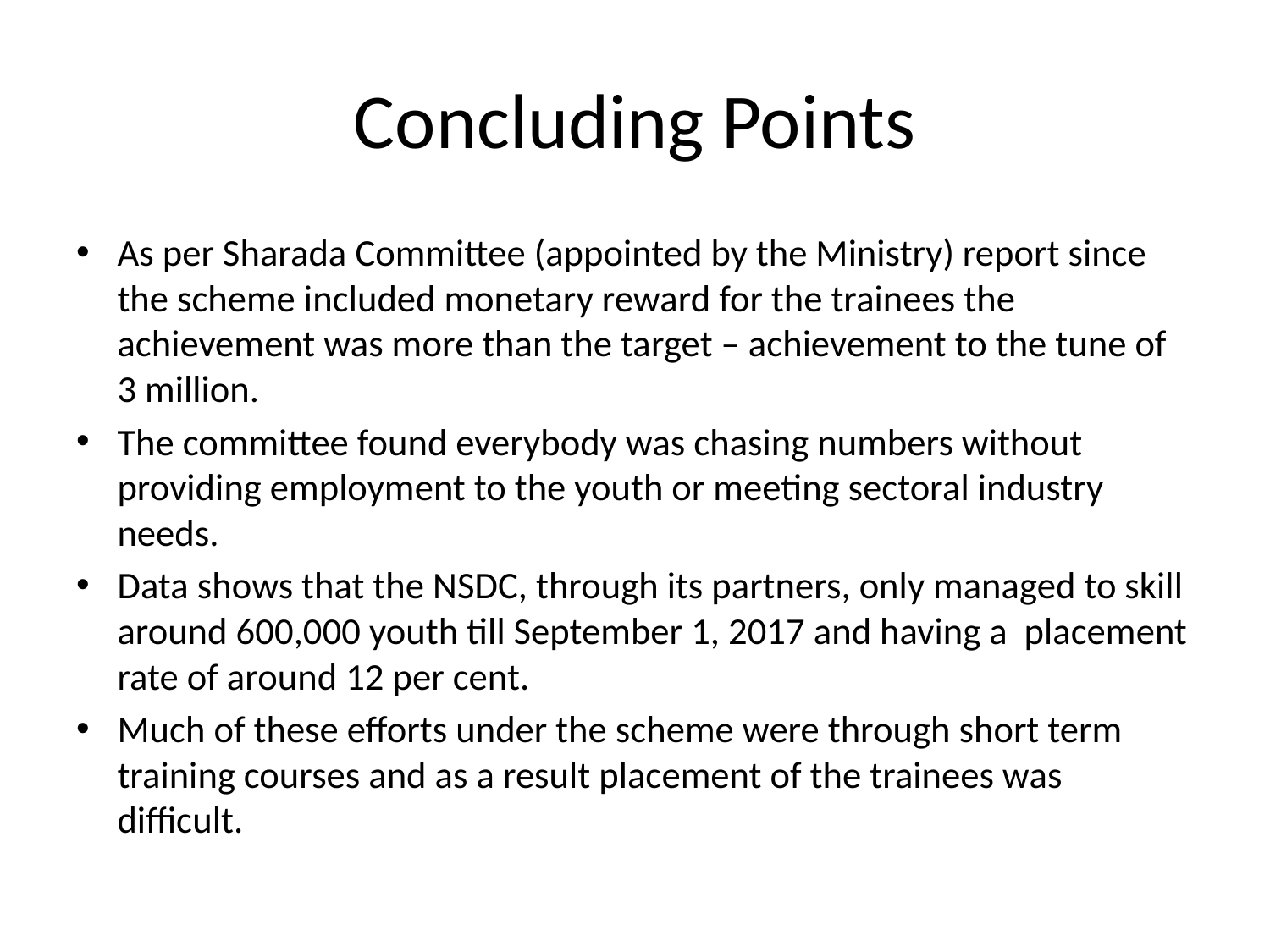

# Concluding Points
As per Sharada Committee (appointed by the Ministry) report since the scheme included monetary reward for the trainees the achievement was more than the target – achievement to the tune of 3 million.
The committee found everybody was chasing numbers without providing employment to the youth or meeting sectoral industry needs.
Data shows that the NSDC, through its partners, only managed to skill around 600,000 youth till September 1, 2017 and having a  placement rate of around 12 per cent.
Much of these efforts under the scheme were through short term training courses and as a result placement of the trainees was difficult.